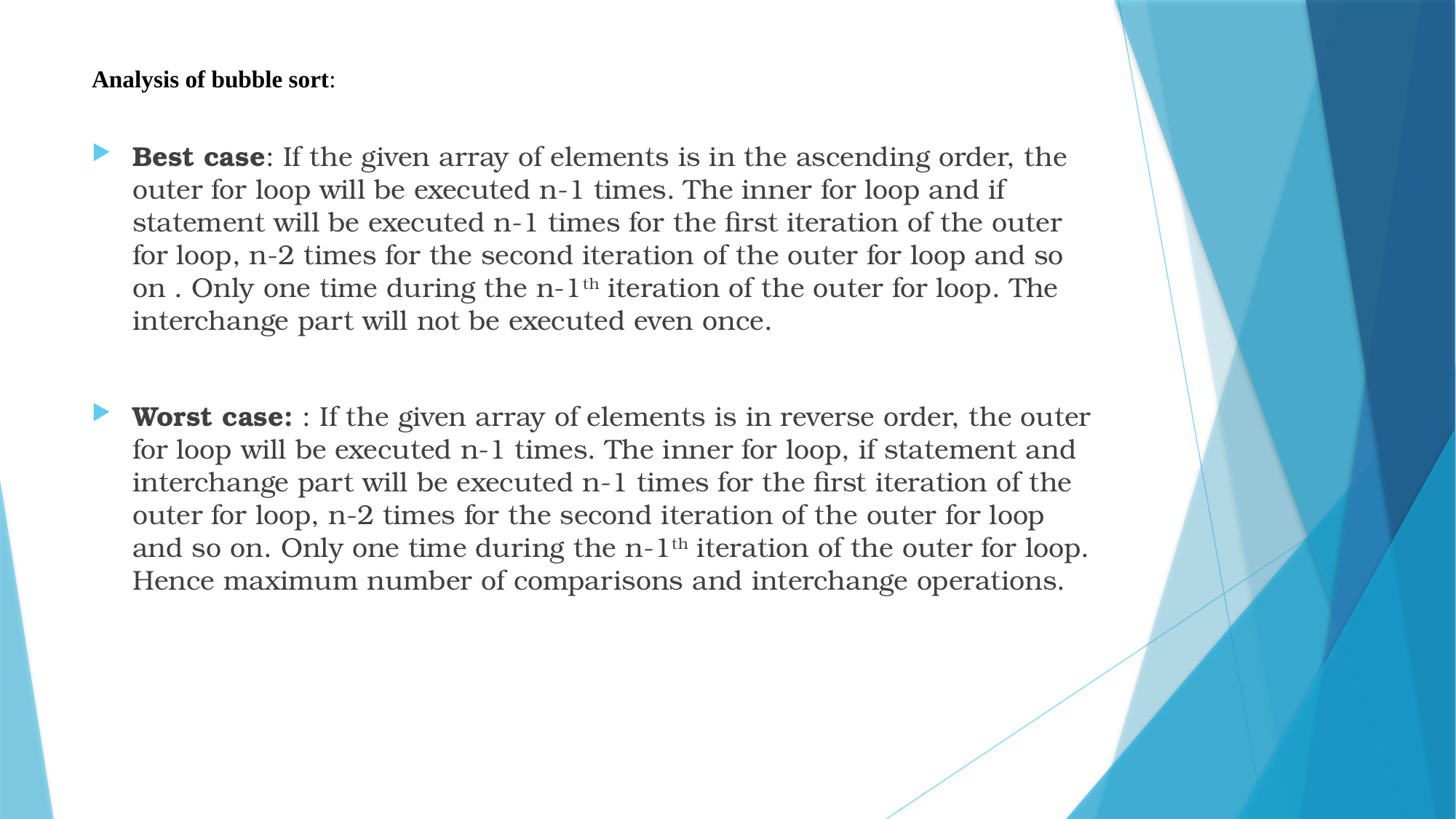

# Analysis of bubble sort:
Best case: If the given array of elements is in the ascending order, the outer for loop will be executed n-1 times. The inner for loop and if statement will be executed n-1 times for the first iteration of the outer for loop, n-2 times for the second iteration of the outer for loop and so on . Only one time during the n-1th iteration of the outer for loop. The interchange part will not be executed even once.

Worst case: : If the given array of elements is in reverse order, the outer for loop will be executed n-1 times. The inner for loop, if statement and interchange part will be executed n-1 times for the first iteration of the outer for loop, n-2 times for the second iteration of the outer for loop and so on. Only one time during the n-1th iteration of the outer for loop. Hence maximum number of comparisons and interchange operations.